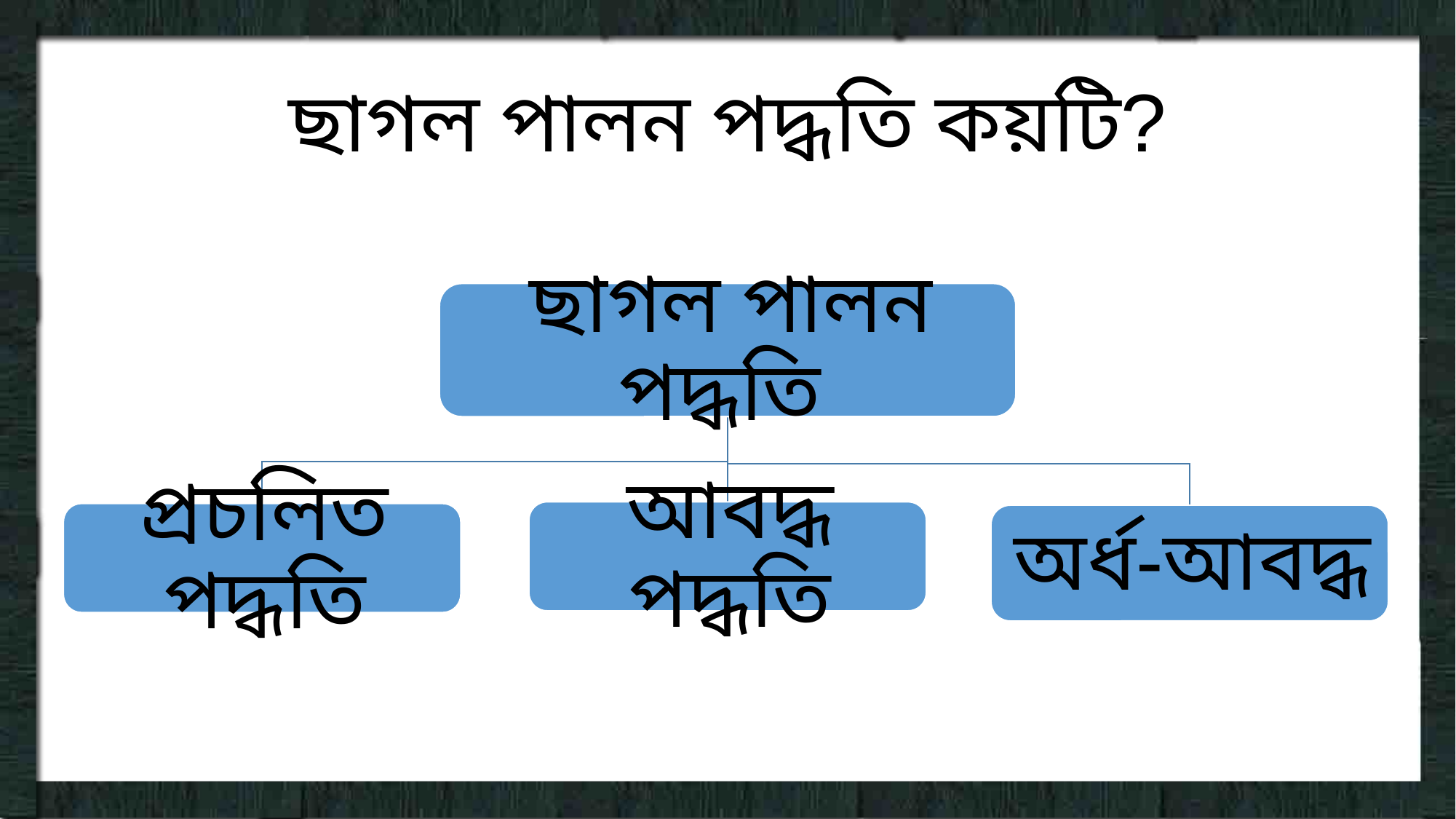

ছাগল পালন পদ্ধতি কয়টি?
ছাগল পালন পদ্ধতি
প্রচলিত পদ্ধতি
আবদ্ধ পদ্ধতি
অর্ধ-আবদ্ধ